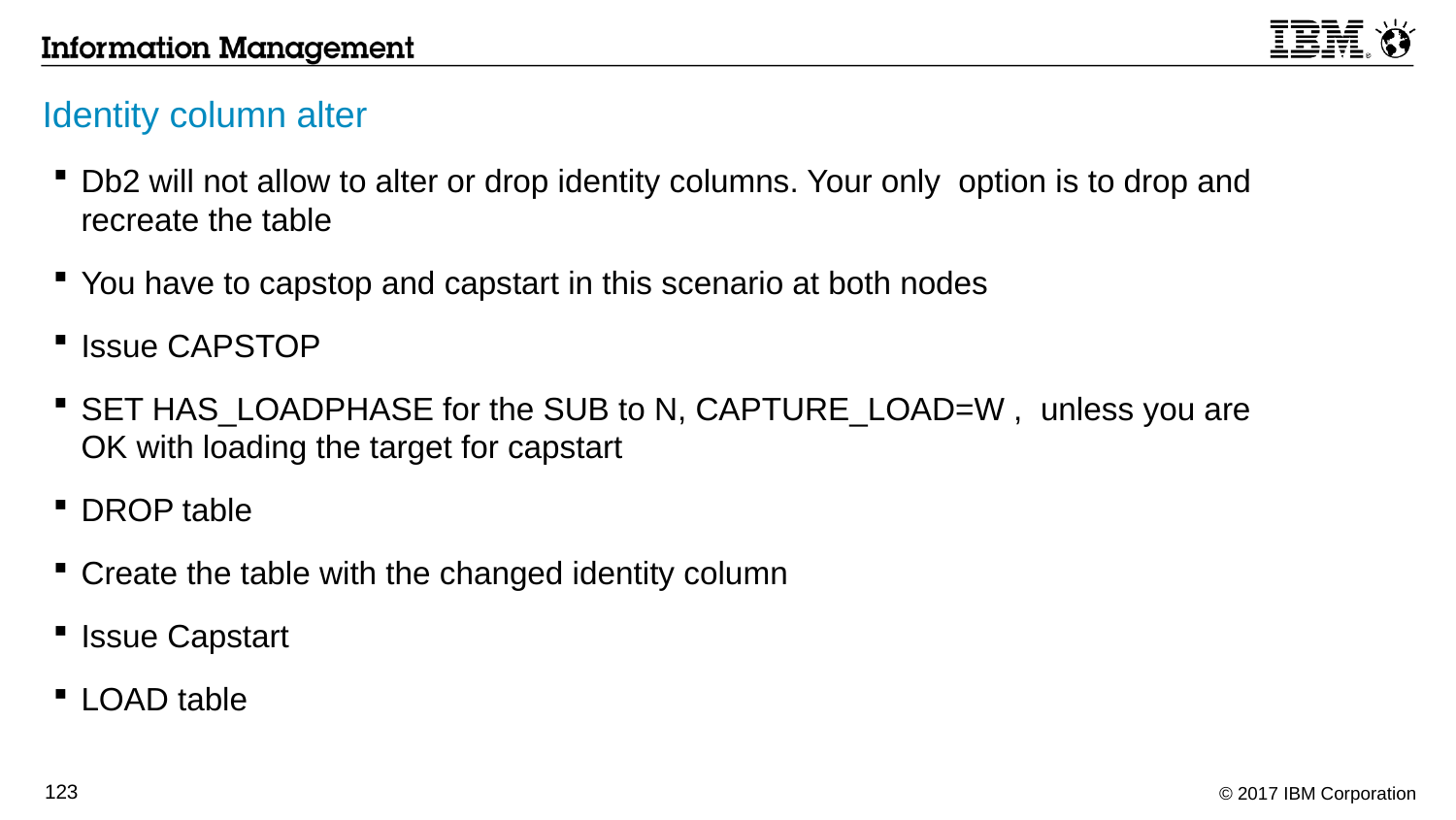

# Identity column alter
Db2 will not allow to alter or drop identity columns. Your only  option is to drop and recreate the table
You have to capstop and capstart in this scenario at both nodes
Issue CAPSTOP
SET HAS_LOADPHASE for the SUB to N, CAPTURE_LOAD=W ,  unless you are OK with loading the target for capstart
DROP table
Create the table with the changed identity column
Issue Capstart
LOAD table